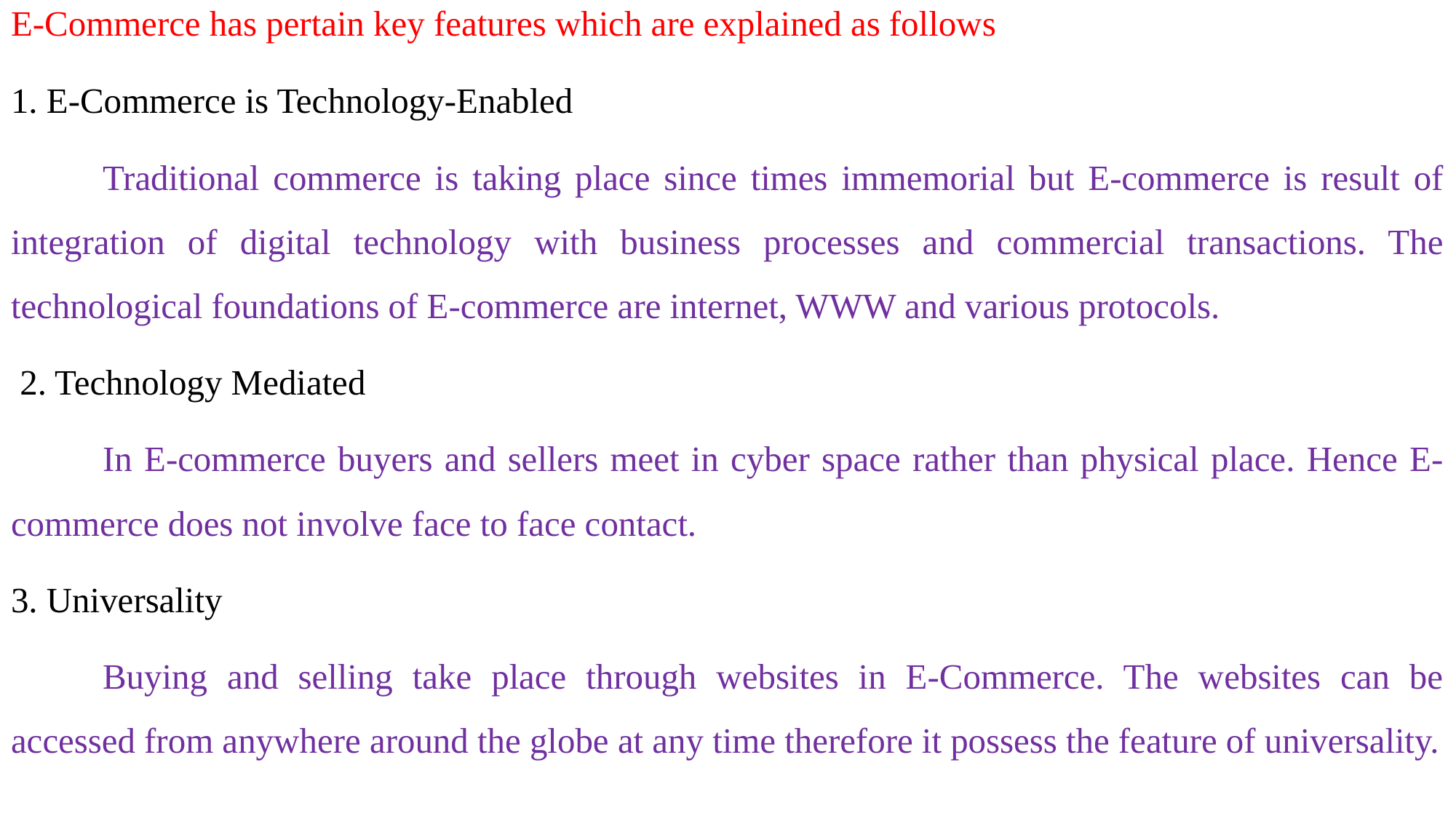

E-Commerce has pertain key features which are explained as follows
1. E-Commerce is Technology-Enabled
	Traditional commerce is taking place since times immemorial but E-commerce is result of integration of digital technology with business processes and commercial transactions. The technological foundations of E-commerce are internet, WWW and various protocols.
 2. Technology Mediated
	In E-commerce buyers and sellers meet in cyber space rather than physical place. Hence E-commerce does not involve face to face contact.
3. Universality
	Buying and selling take place through websites in E-Commerce. The websites can be accessed from anywhere around the globe at any time therefore it possess the feature of universality.